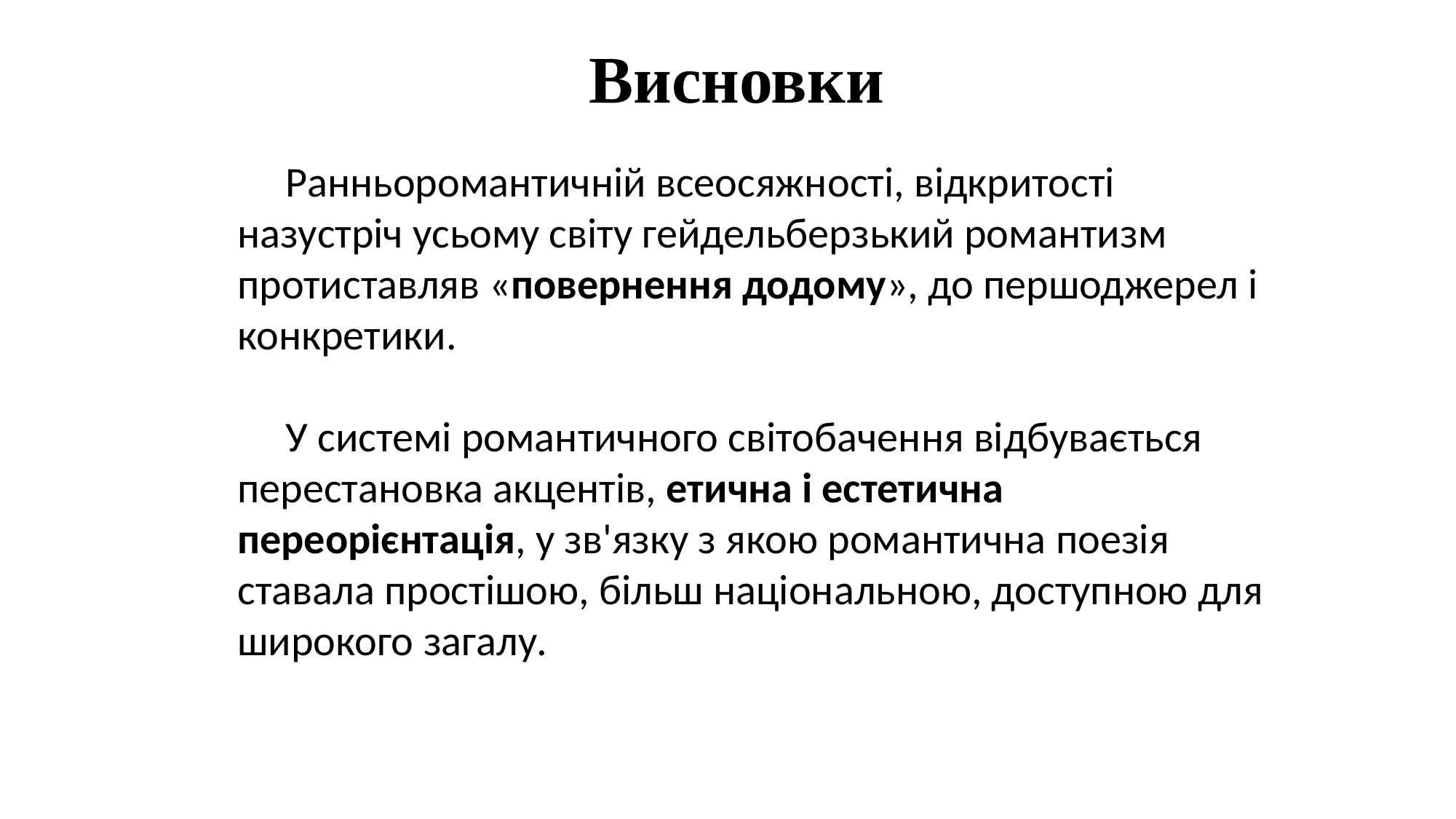

# Висновки
     Ранньоромантичній всеосяжності, відкритості назустріч усьому світу гейдельберзький романтизм протиставляв «повернення додому», до першоджерел і конкретики.

     У системі романтичного світобачення відбувається перестановка акцентів, етична і естетична переорієнтація, у зв'язку з якою романтична поезія ставала простішою, більш національною, доступною для широкого загалу.